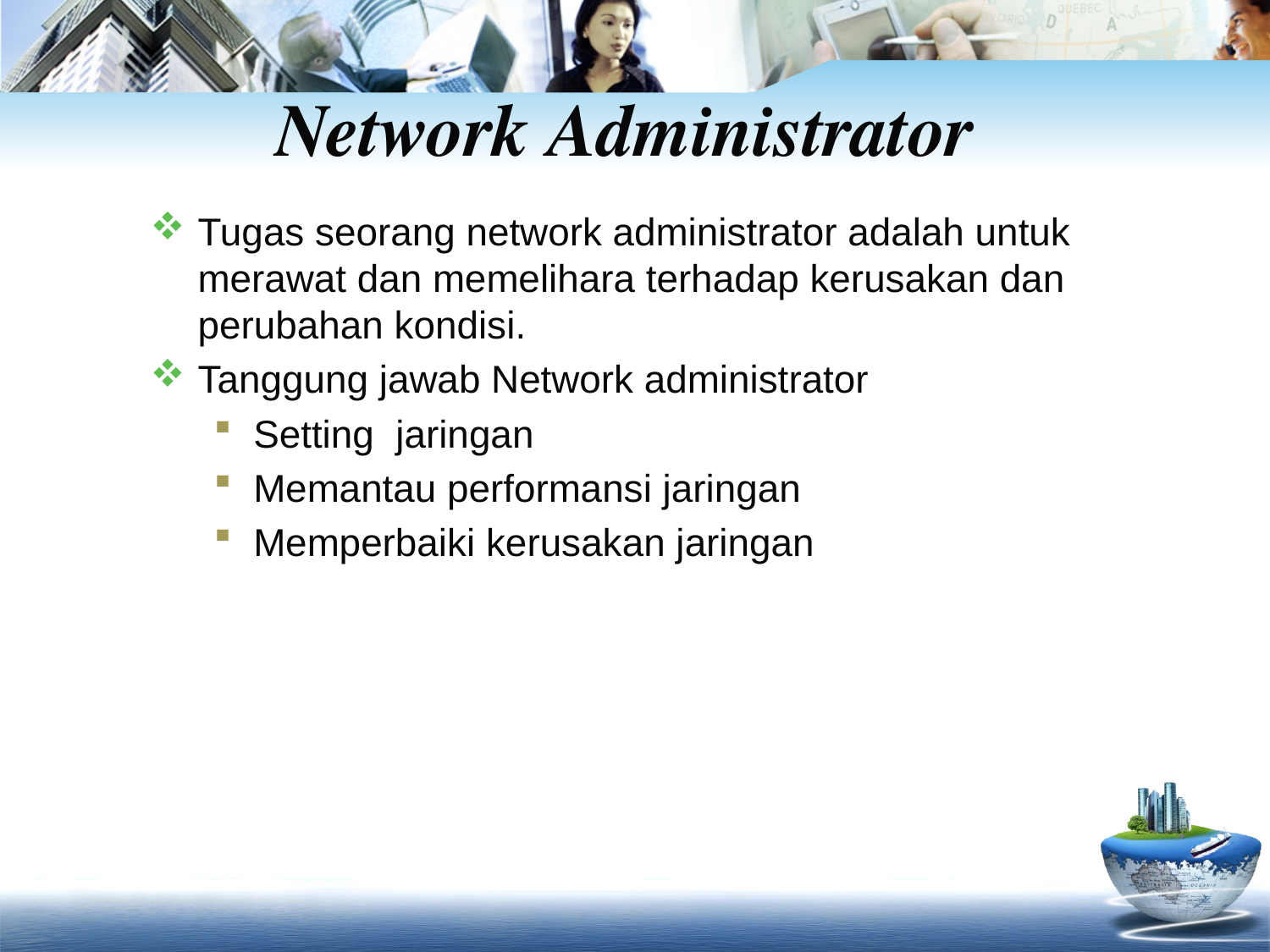

# Network Administrator
Tugas seorang network administrator adalah untuk merawat dan memelihara terhadap kerusakan dan perubahan kondisi.
Tanggung jawab Network administrator
Setting  jaringan
Memantau performansi jaringan
Memperbaiki kerusakan jaringan